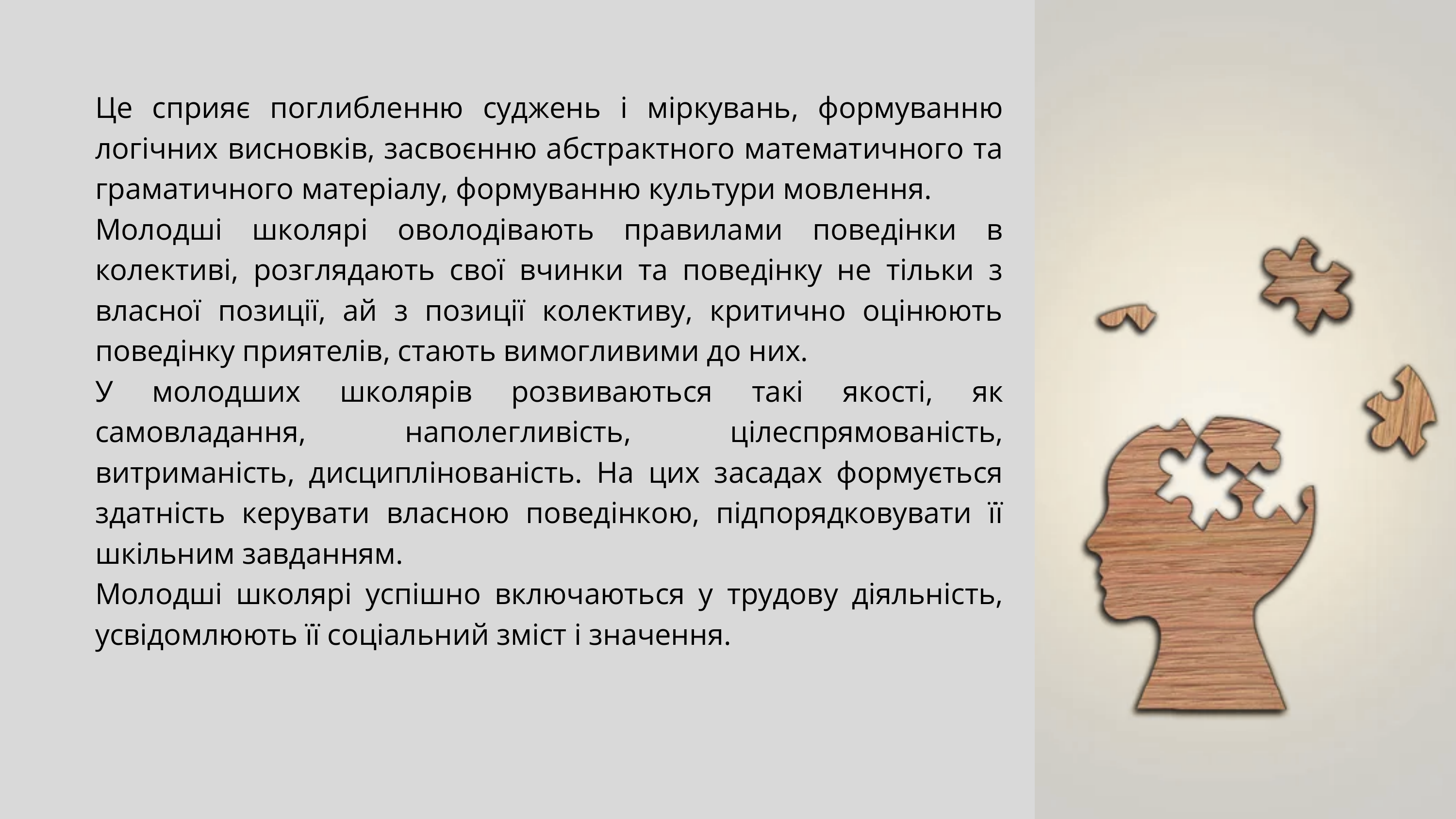

Це сприяє поглибленню суджень і міркувань, формуванню логічних висновків, засвоєнню абстрактного математичного та граматичного матеріалу, формуванню культури мовлення.
Молодші школярі оволодівають правилами поведінки в колективі, розглядають свої вчинки та поведінку не тільки з власної позиції, ай з позиції колективу, критично оцінюють поведінку приятелів, стають вимогливими до них.
У молодших школярів розвиваються такі якості, як самовладання, наполегливість, цілеспрямованість, витриманість, дисциплінованість. На цих засадах формується здатність керувати власною поведінкою, підпорядковувати її шкільним завданням.
Молодші школярі успішно включаються у трудову діяльність, усвідомлюють її соціальний зміст і значення.